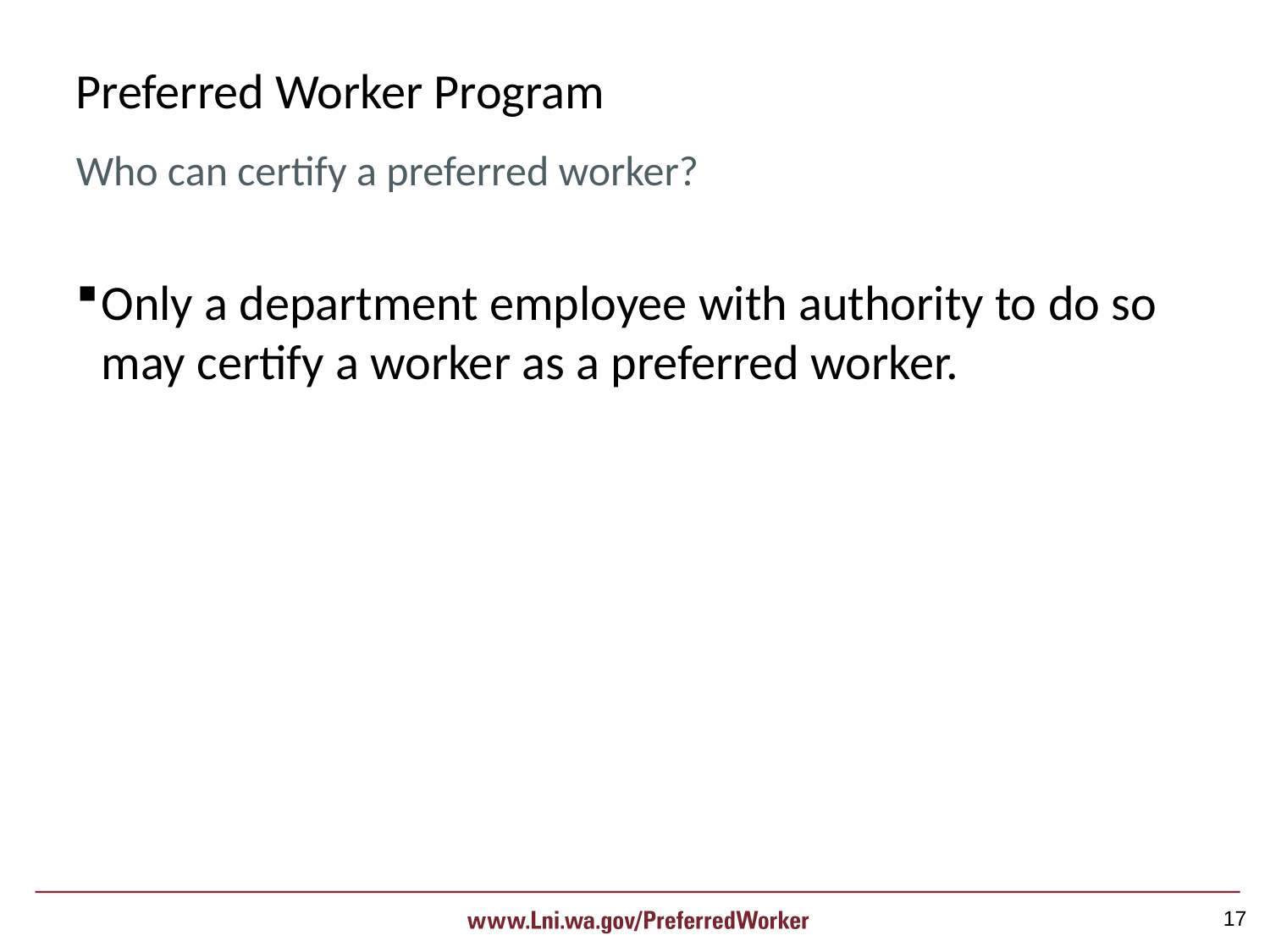

Preferred Worker Program
Who can certify a preferred worker?
Only a department employee with authority to do so may certify a worker as a preferred worker.